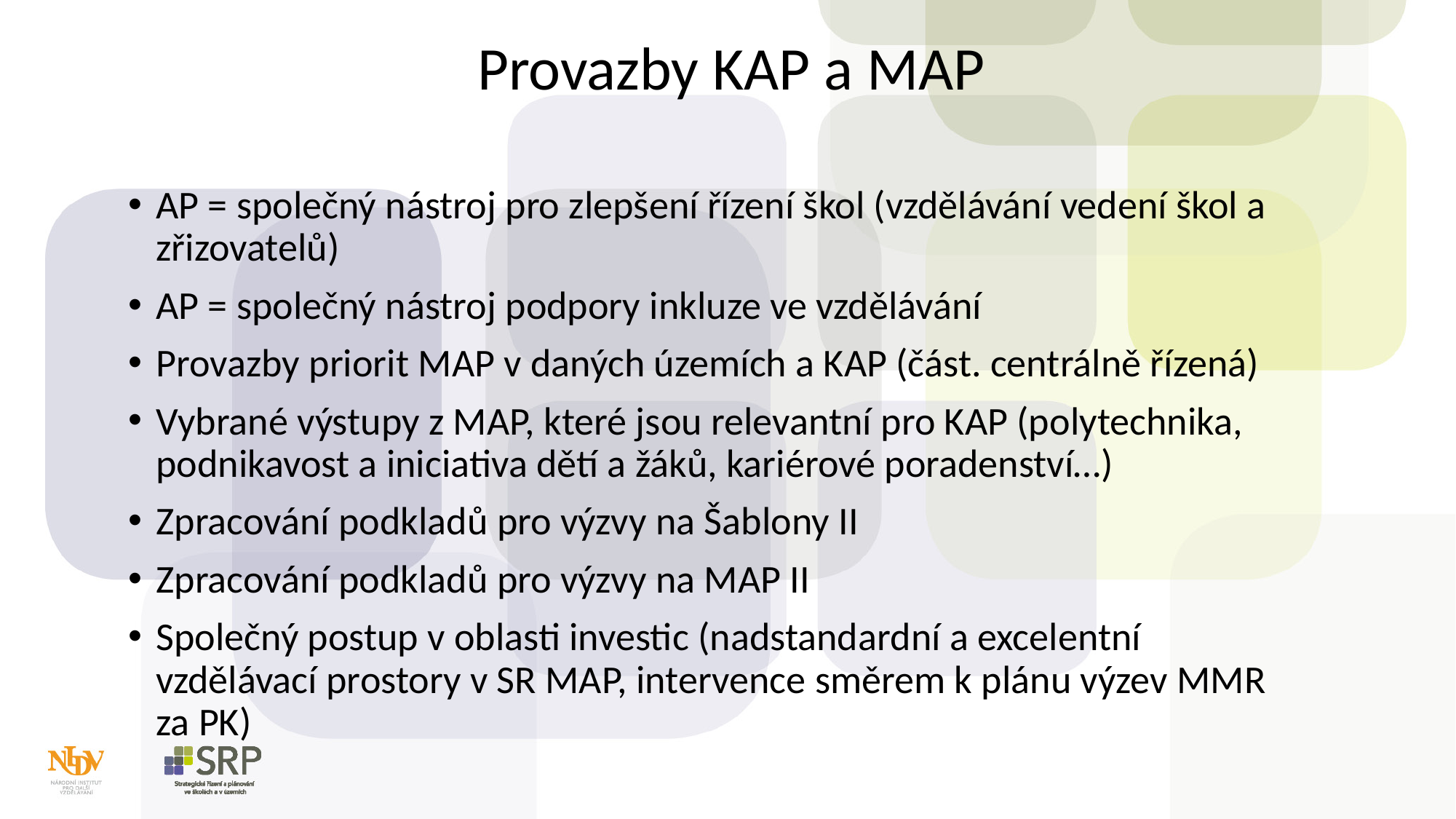

# Provazby KAP a MAP
AP = společný nástroj pro zlepšení řízení škol (vzdělávání vedení škol a zřizovatelů)
AP = společný nástroj podpory inkluze ve vzdělávání
Provazby priorit MAP v daných územích a KAP (část. centrálně řízená)
Vybrané výstupy z MAP, které jsou relevantní pro KAP (polytechnika, podnikavost a iniciativa dětí a žáků, kariérové poradenství…)
Zpracování podkladů pro výzvy na Šablony II
Zpracování podkladů pro výzvy na MAP II
Společný postup v oblasti investic (nadstandardní a excelentní vzdělávací prostory v SR MAP, intervence směrem k plánu výzev MMR za PK)